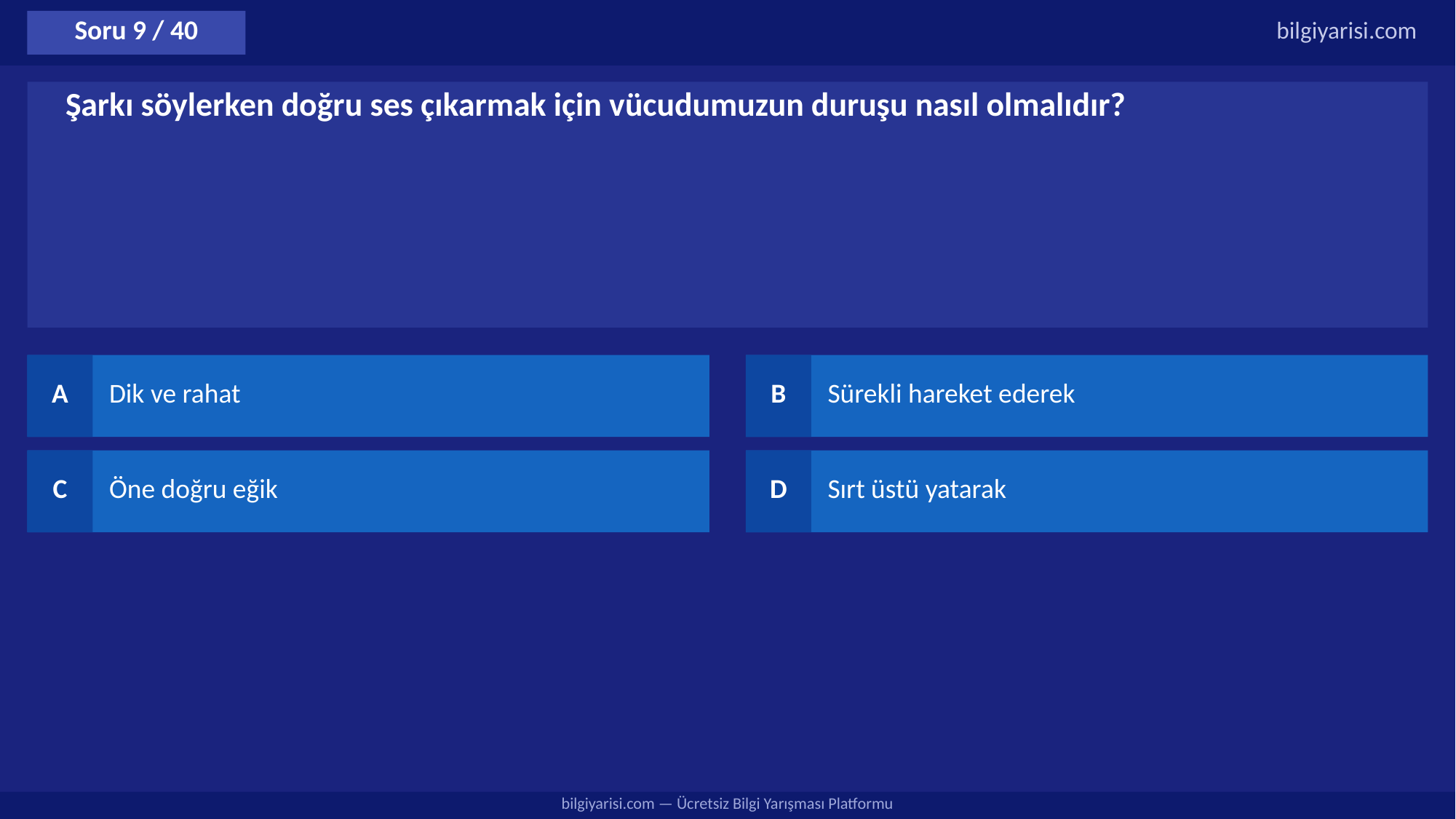

Soru 9 / 40
bilgiyarisi.com

Şarkı söylerken doğru ses çıkarmak için vücudumuzun duruşu nasıl olmalıdır?

A
Dik ve rahat

B
Sürekli hareket ederek

C
Öne doğru eğik

D
Sırt üstü yatarak
bilgiyarisi.com — Ücretsiz Bilgi Yarışması Platformu